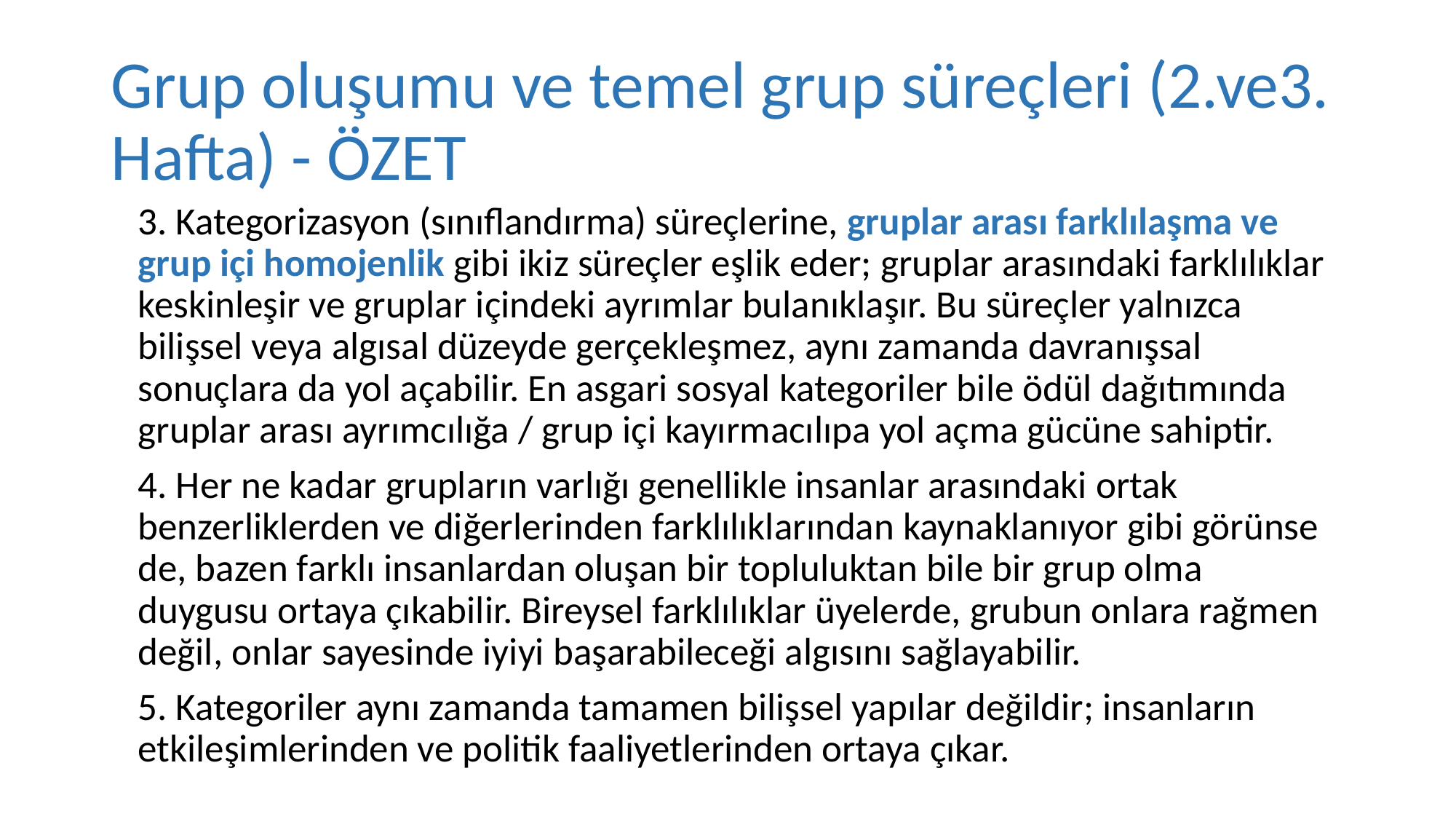

# Grup oluşumu ve temel grup süreçleri (2.ve3. Hafta) - ÖZET
3. Kategorizasyon (sınıflandırma) süreçlerine, gruplar arası farklılaşma ve grup içi homojenlik gibi ikiz süreçler eşlik eder; gruplar arasındaki farklılıklar keskinleşir ve gruplar içindeki ayrımlar bulanıklaşır. Bu süreçler yalnızca bilişsel veya algısal düzeyde gerçekleşmez, aynı zamanda davranışsal sonuçlara da yol açabilir. En asgari sosyal kategoriler bile ödül dağıtımında gruplar arası ayrımcılığa / grup içi kayırmacılıpa yol açma gücüne sahiptir.
4. Her ne kadar grupların varlığı genellikle insanlar arasındaki ortak benzerliklerden ve diğerlerinden farklılıklarından kaynaklanıyor gibi görünse de, bazen farklı insanlardan oluşan bir topluluktan bile bir grup olma duygusu ortaya çıkabilir. Bireysel farklılıklar üyelerde, grubun onlara rağmen değil, onlar sayesinde iyiyi başarabileceği algısını sağlayabilir.
5. Kategoriler aynı zamanda tamamen bilişsel yapılar değildir; insanların etkileşimlerinden ve politik faaliyetlerinden ortaya çıkar.